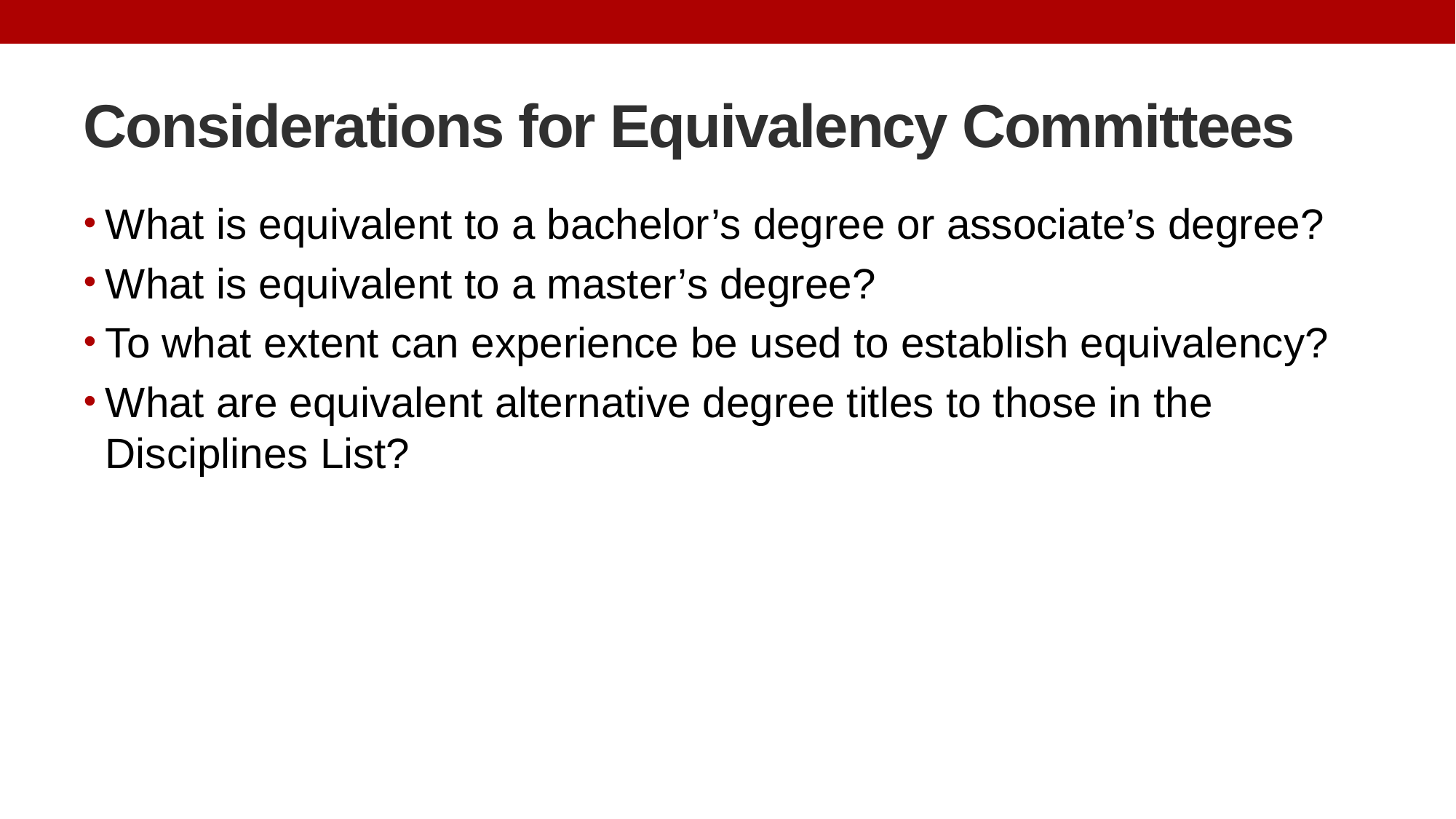

# Considerations for Equivalency Committees
What is equivalent to a bachelor’s degree or associate’s degree?
What is equivalent to a master’s degree?
To what extent can experience be used to establish equivalency?
What are equivalent alternative degree titles to those in the Disciplines List?